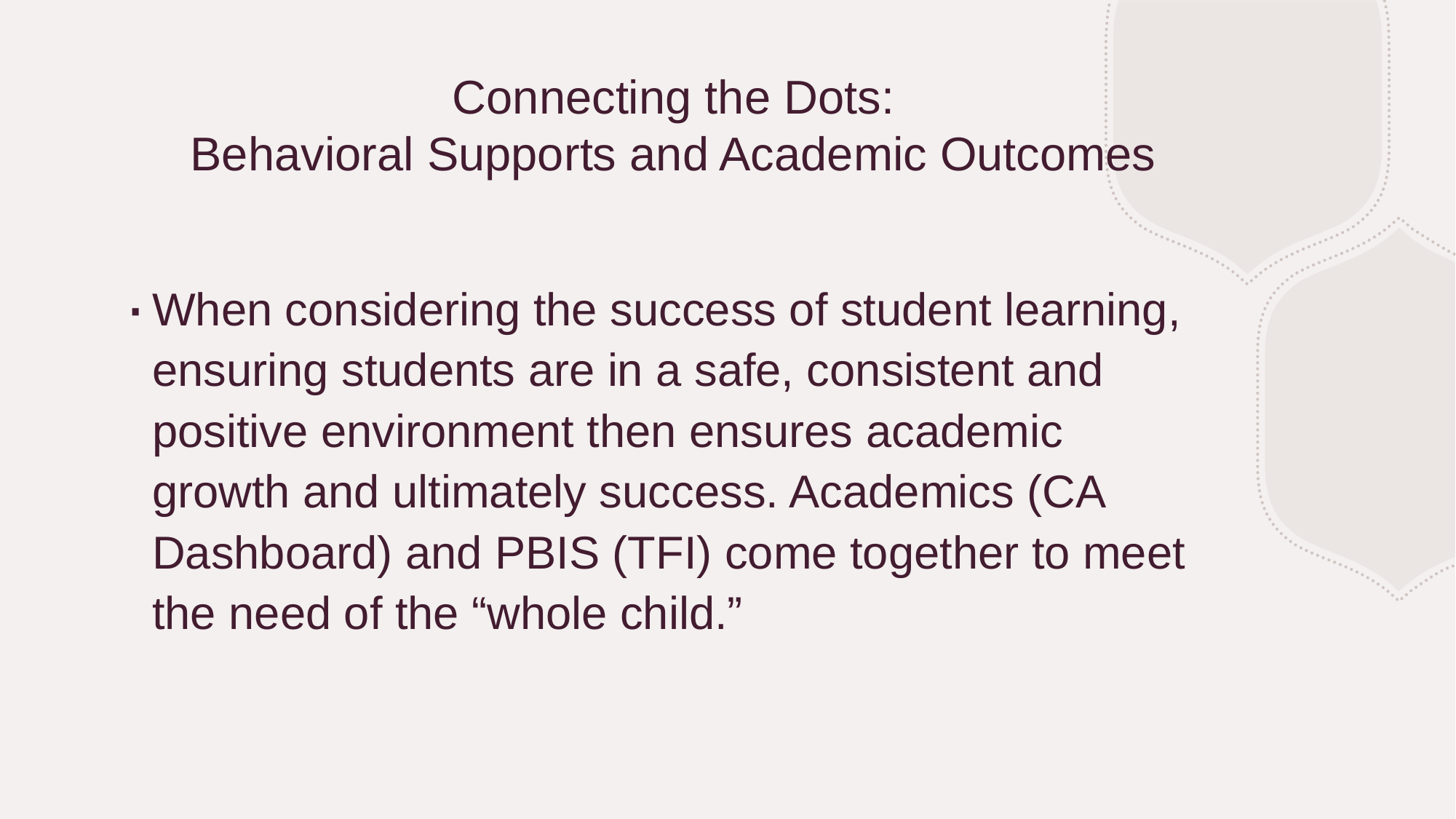

# Connecting the Dots: Behavioral Supports and Academic Outcomes
When considering the success of student learning, ensuring students are in a safe, consistent and positive environment then ensures academic growth and ultimately success. Academics (CA Dashboard) and PBIS (TFI) come together to meet the need of the “whole child.”